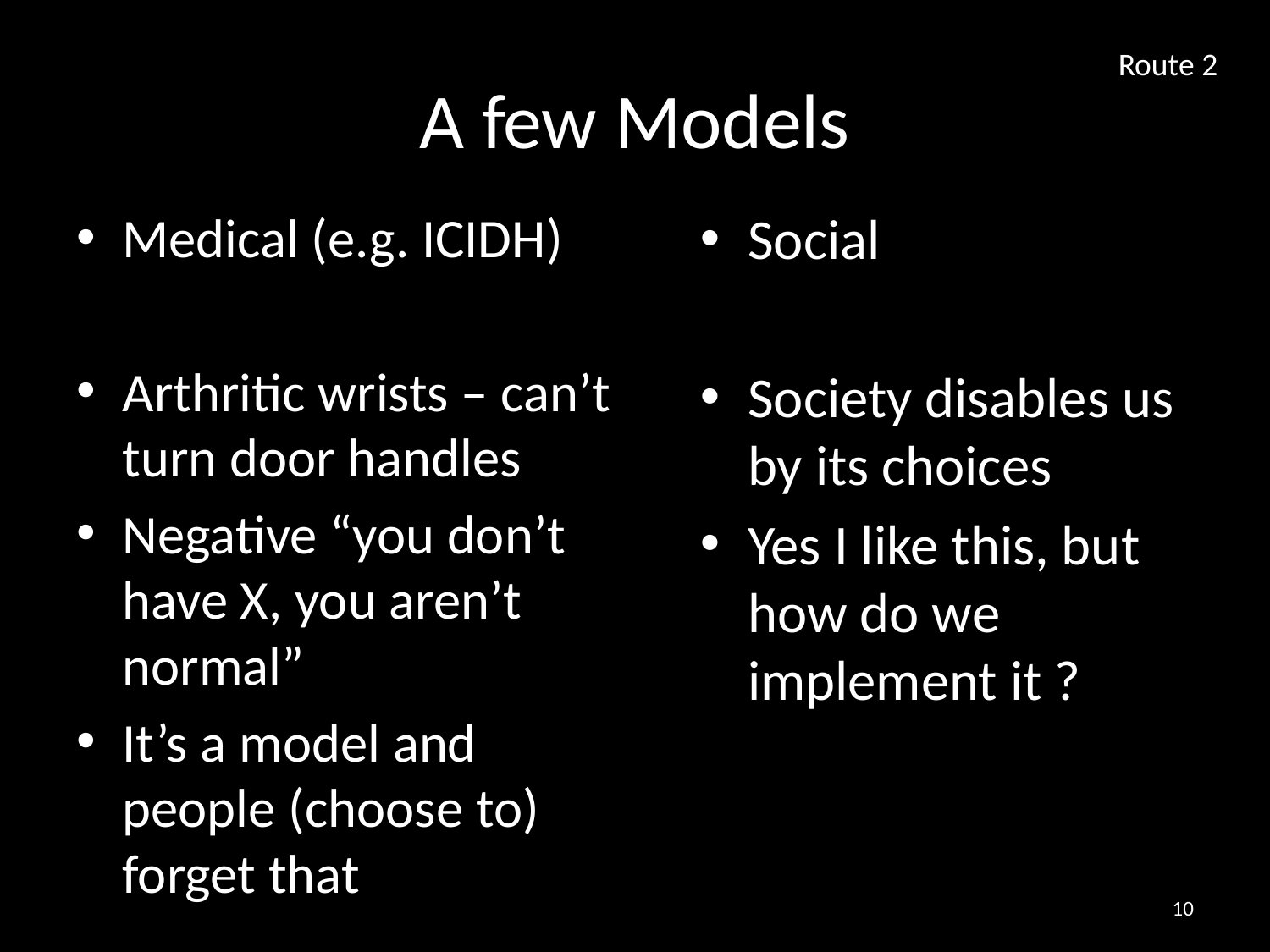

# A few Models
Route 2
Medical (e.g. ICIDH)

Arthritic wrists – can’t turn door handles
Negative “you don’t have X, you aren’t normal”
It’s a model and people (choose to) forget that

Social

Society disables us by its choices
Yes I like this, but how do we implement it ?
10